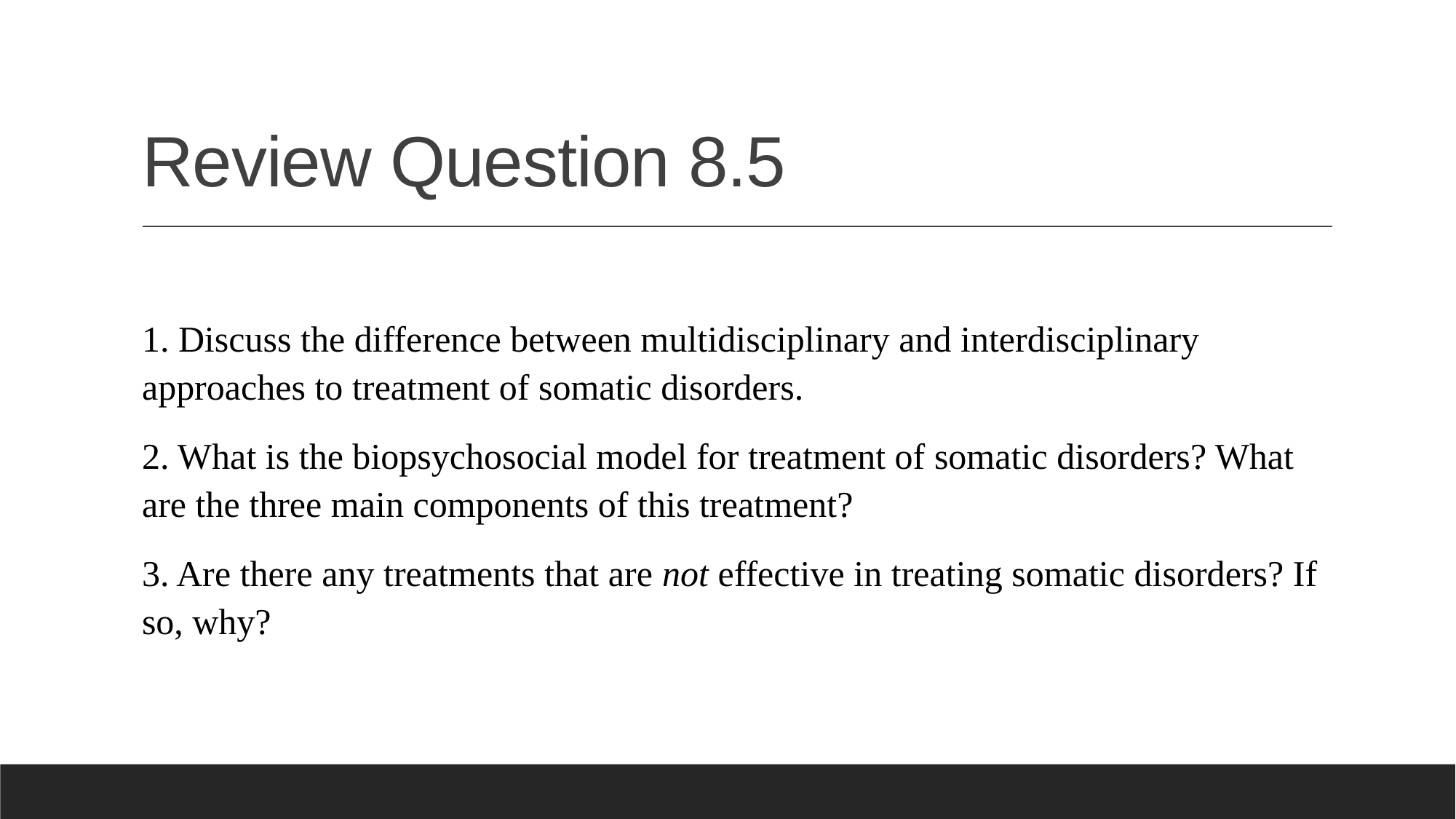

# Review Question 8.5

1. Discuss the difference between multidisciplinary and interdisciplinary approaches to treatment of somatic disorders.
2. What is the biopsychosocial model for treatment of somatic disorders? What are the three main components of this treatment?
3. Are there any treatments that are not effective in treating somatic disorders? If so, why?